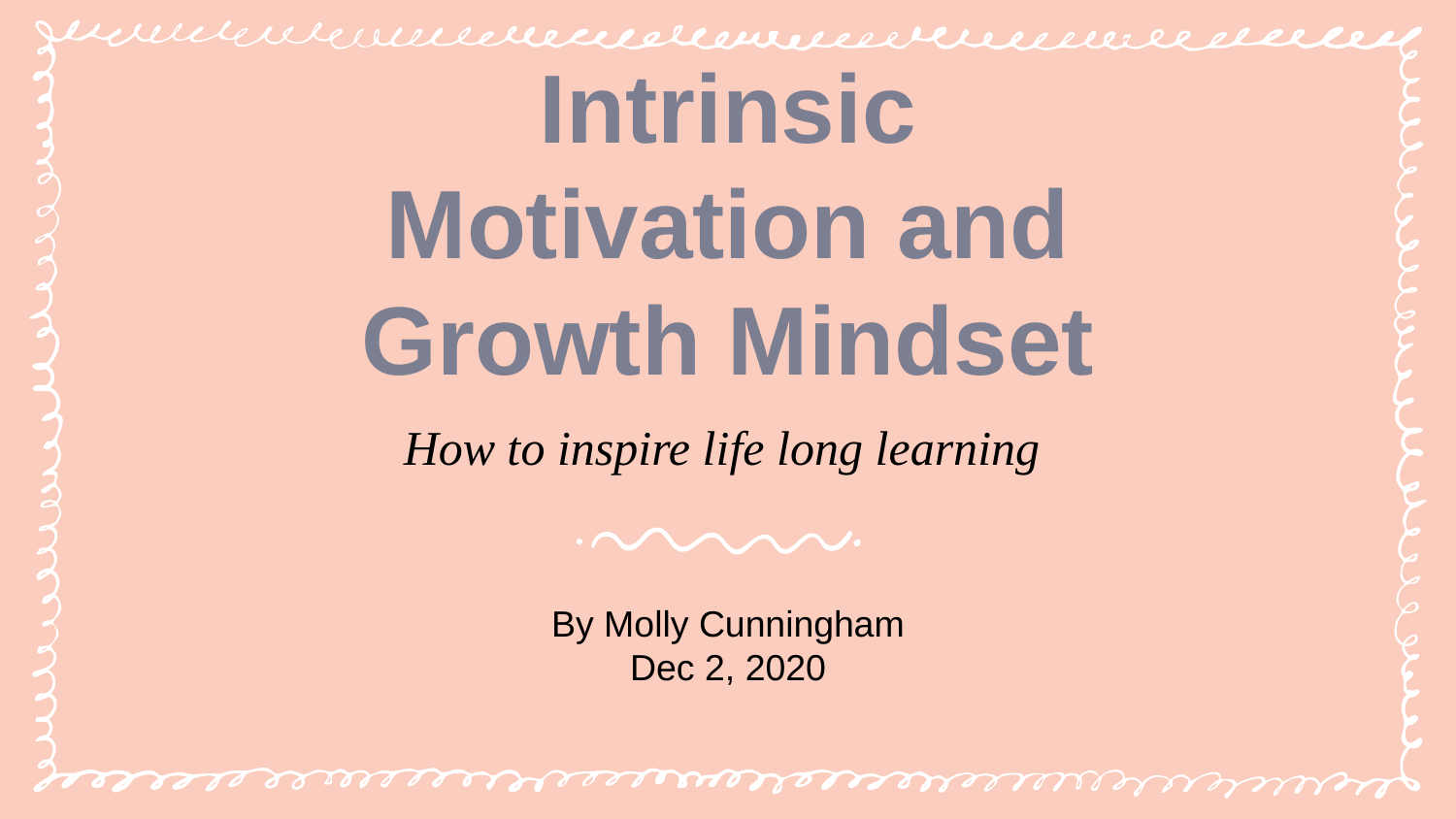

# Intrinsic Motivation and Growth Mindset
How to inspire life long learning

By Molly Cunningham
Dec 2, 2020